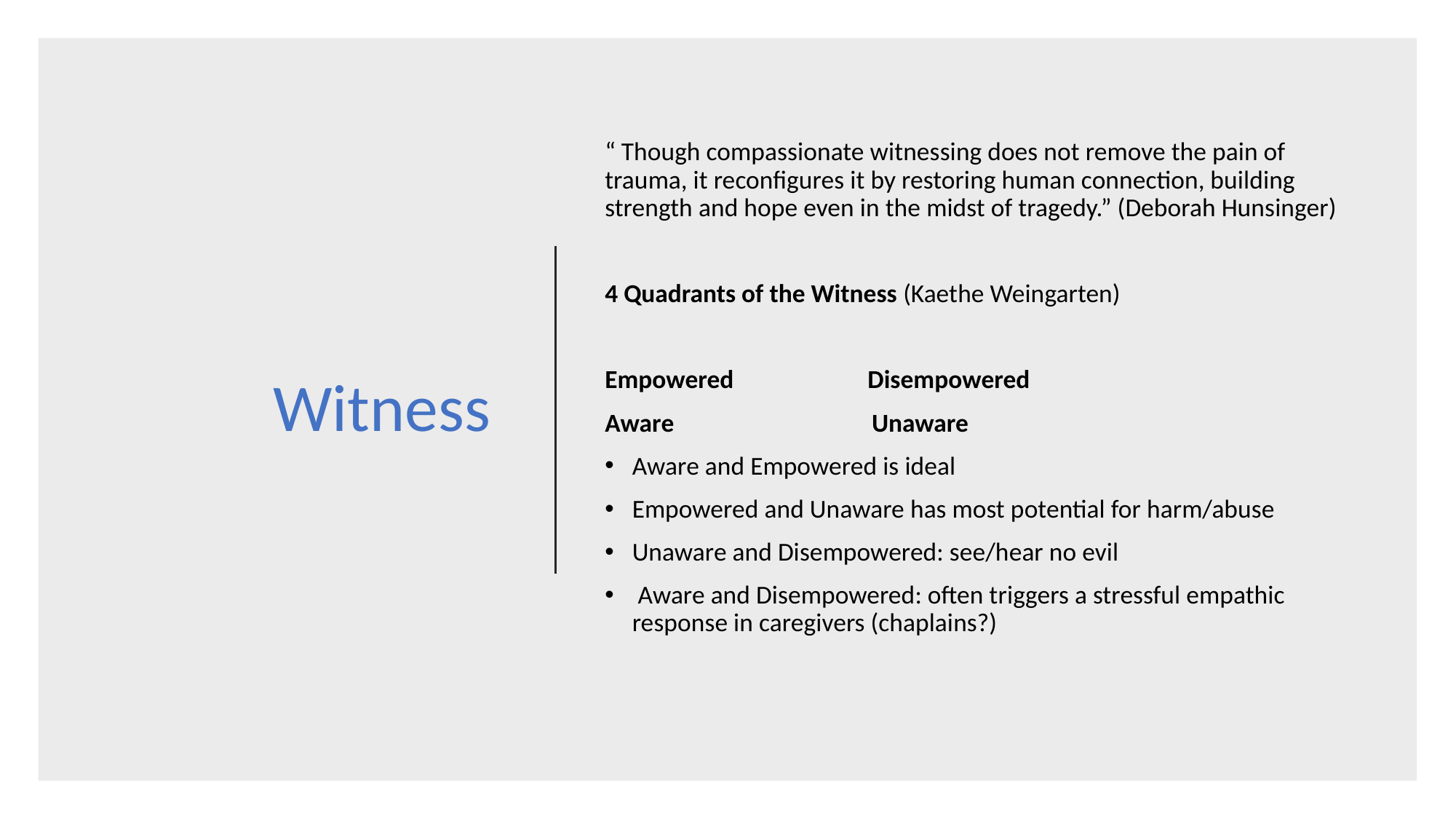

# Witness
“ Though compassionate witnessing does not remove the pain of trauma, it reconfigures it by restoring human connection, building strength and hope even in the midst of tragedy.” (Deborah Hunsinger)

4 Quadrants of the Witness (Kaethe Weingarten)

Empowered                       Disempowered
Aware                                  Unaware
Aware and Empowered is ideal
Empowered and Unaware has most potential for harm/abuse
Unaware and Disempowered: see/hear no evil
 Aware and Disempowered: often triggers a stressful empathic response in caregivers (chaplains?)